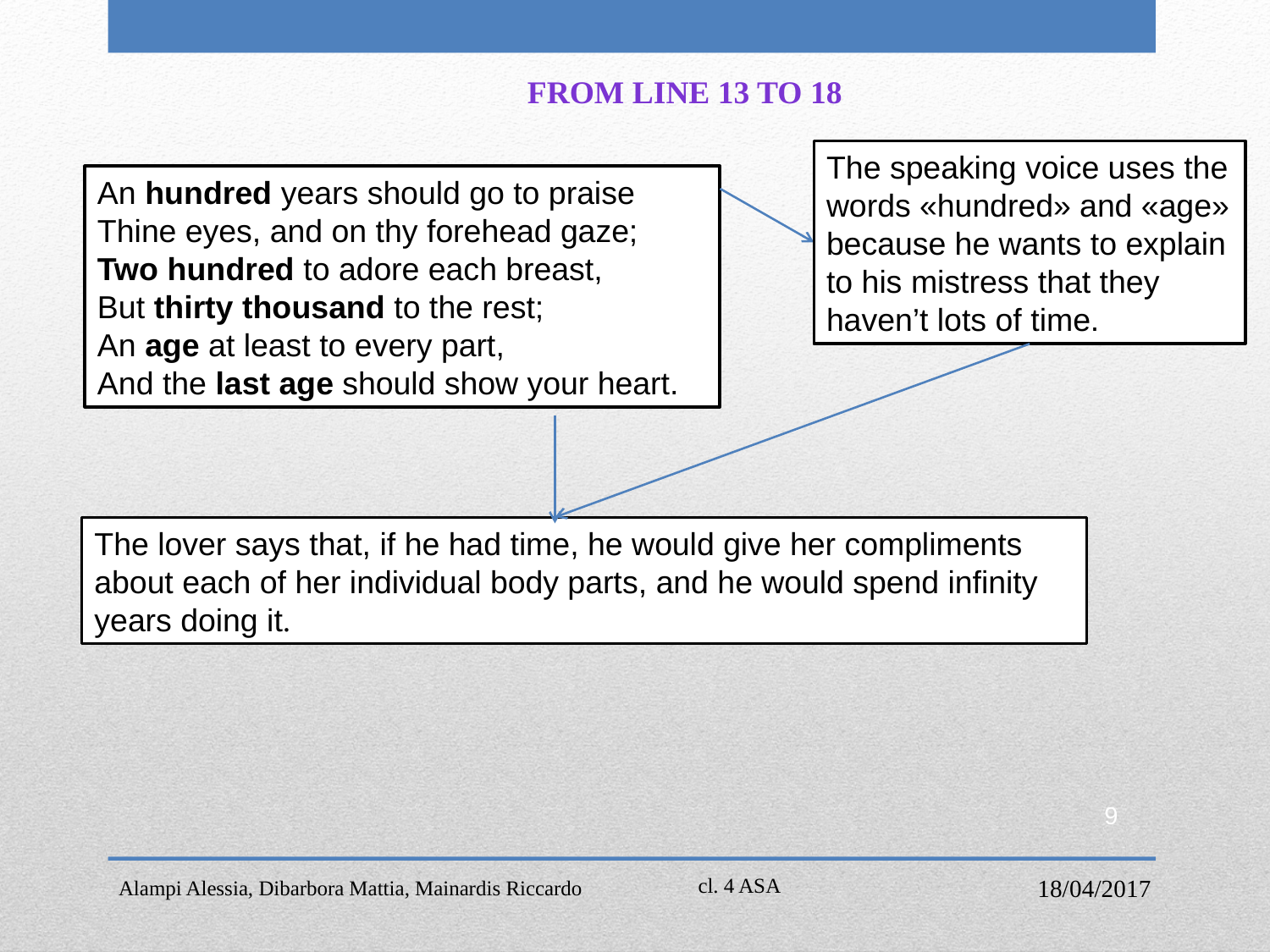

From line 13 to 18
The speaking voice uses the words «hundred» and «age» because he wants to explain to his mistress that they haven’t lots of time.
An hundred years should go to praise
Thine eyes, and on thy forehead gaze;
Two hundred to adore each breast,
But thirty thousand to the rest;
An age at least to every part,
And the last age should show your heart.
The lover says that, if he had time, he would give her compliments about each of her individual body parts, and he would spend infinity years doing it.
9
Alampi Alessia, Dibarbora Mattia, Mainardis Riccardo
18/04/2017
cl. 4 ASA